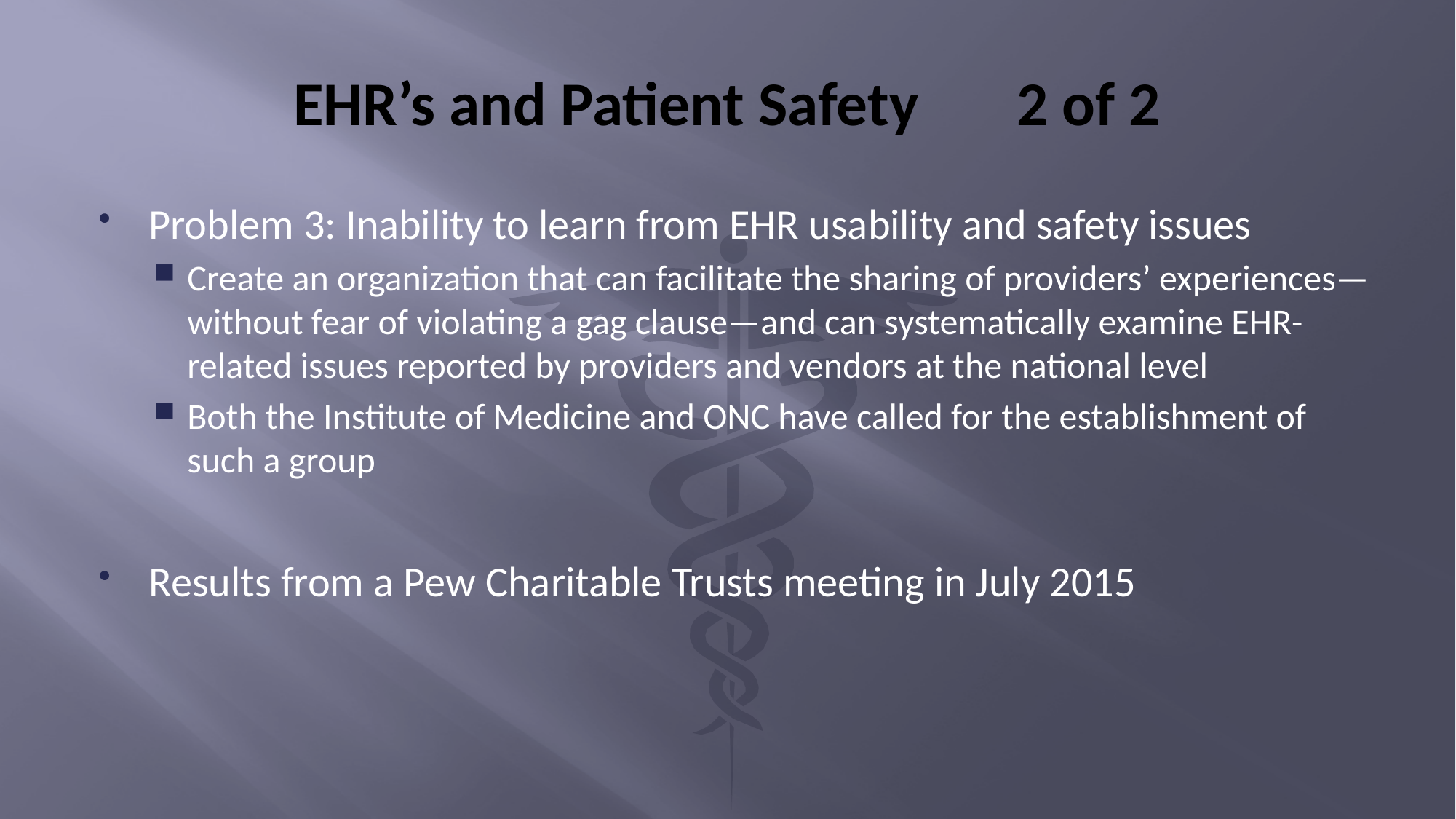

# EHR’s and Patient Safety       2 of 2
Problem 3: Inability to learn from EHR usability and safety issues
Create an organization that can facilitate the sharing of providers’ experiences—without fear of violating a gag clause—and can systematically examine EHR-related issues reported by providers and vendors at the national level
Both the Institute of Medicine and ONC have called for the establishment of such a group

Results from a Pew Charitable Trusts meeting in July 2015